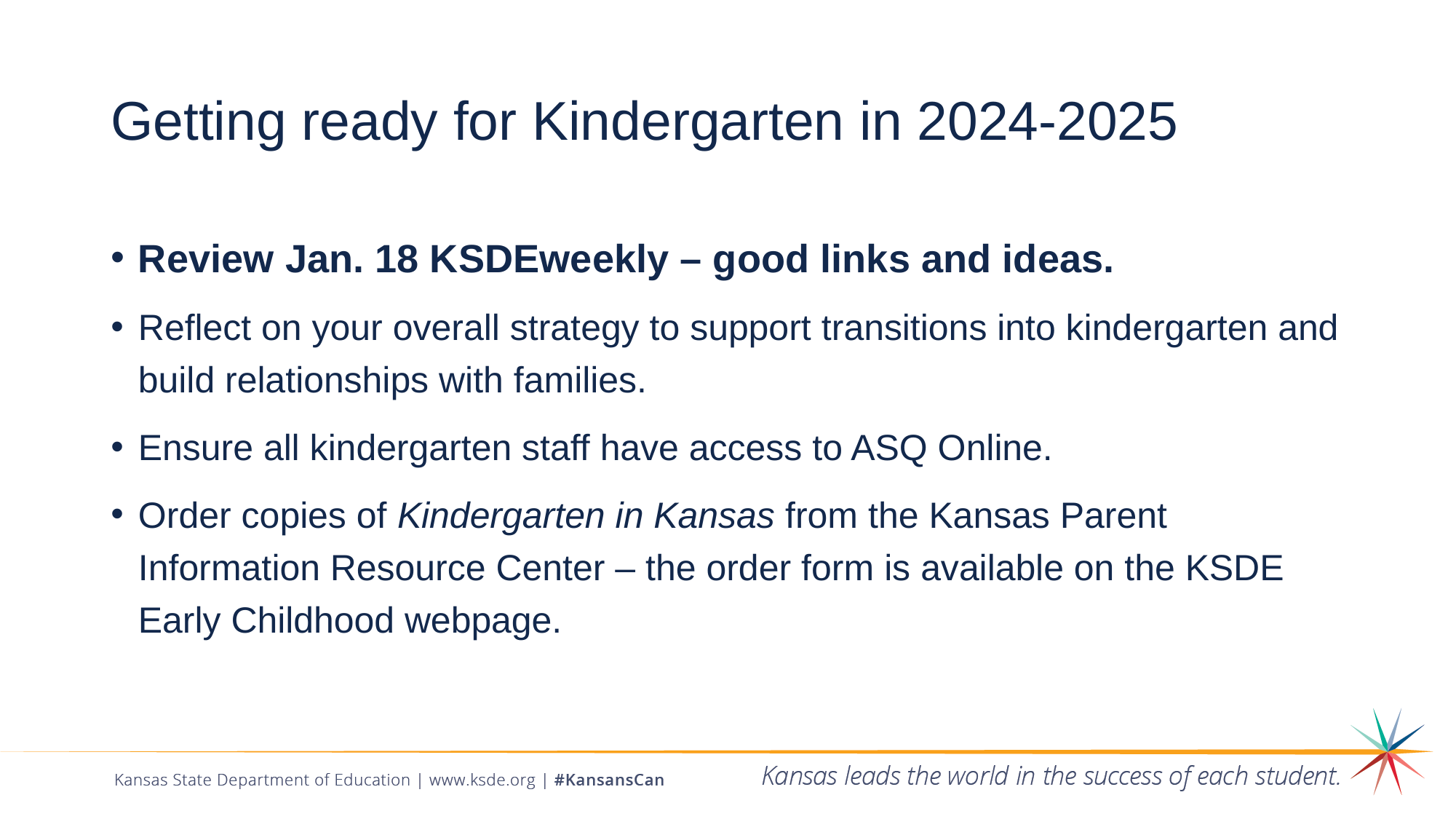

# Getting ready for Kindergarten in 2024-2025
Review Jan. 18 KSDEweekly – good links and ideas.
Reflect on your overall strategy to support transitions into kindergarten and build relationships with families.
Ensure all kindergarten staff have access to ASQ Online.
Order copies of Kindergarten in Kansas from the Kansas Parent Information Resource Center – the order form is available on the KSDE Early Childhood webpage.